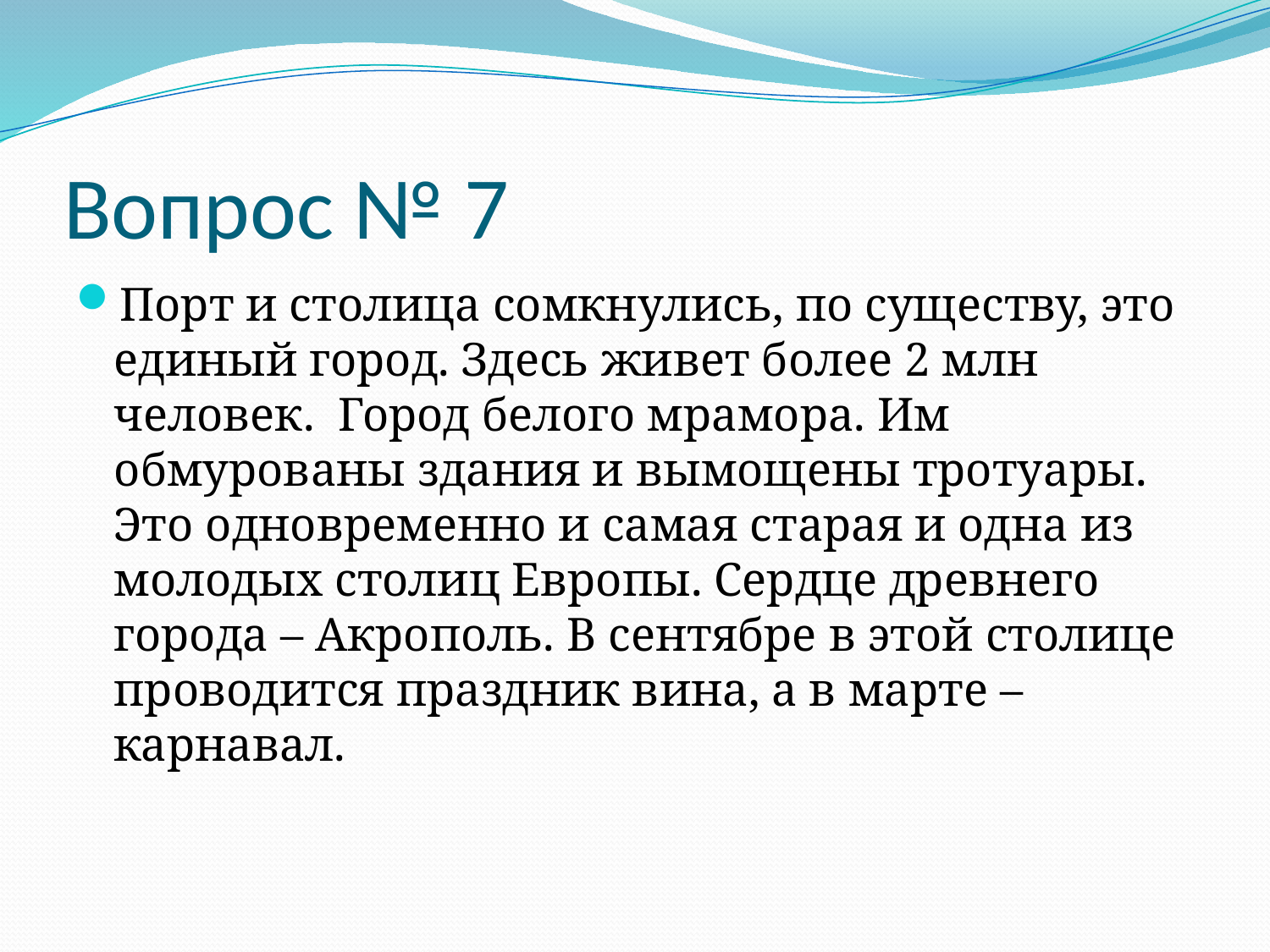

# Вопрос № 7
Порт и столица сомкнулись, по существу, это единый город. Здесь живет более 2 млн человек.  Город белого мрамора. Им обмурованы здания и вымощены тротуары. Это одновременно и самая старая и одна из молодых столиц Европы. Сердце древнего города – Акрополь. В сентябре в этой столице проводится праздник вина, а в марте – карнавал.